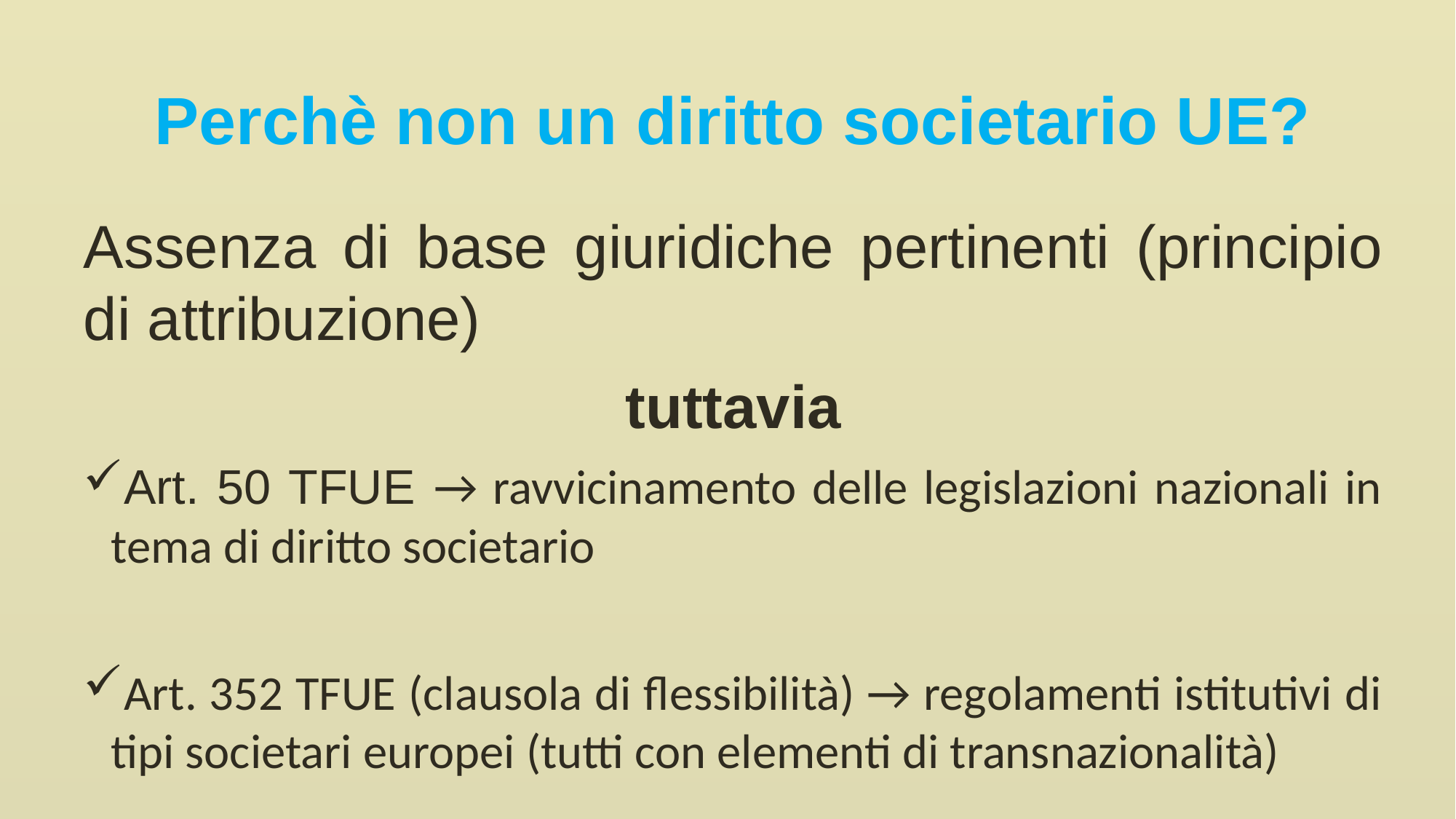

# Perchè non un diritto societario UE?
Assenza di base giuridiche pertinenti (principio di attribuzione)
tuttavia
Art. 50 TFUE → ravvicinamento delle legislazioni nazionali in tema di diritto societario

Art. 352 TFUE (clausola di flessibilità) → regolamenti istitutivi di tipi societari europei (tutti con elementi di transnazionalità)